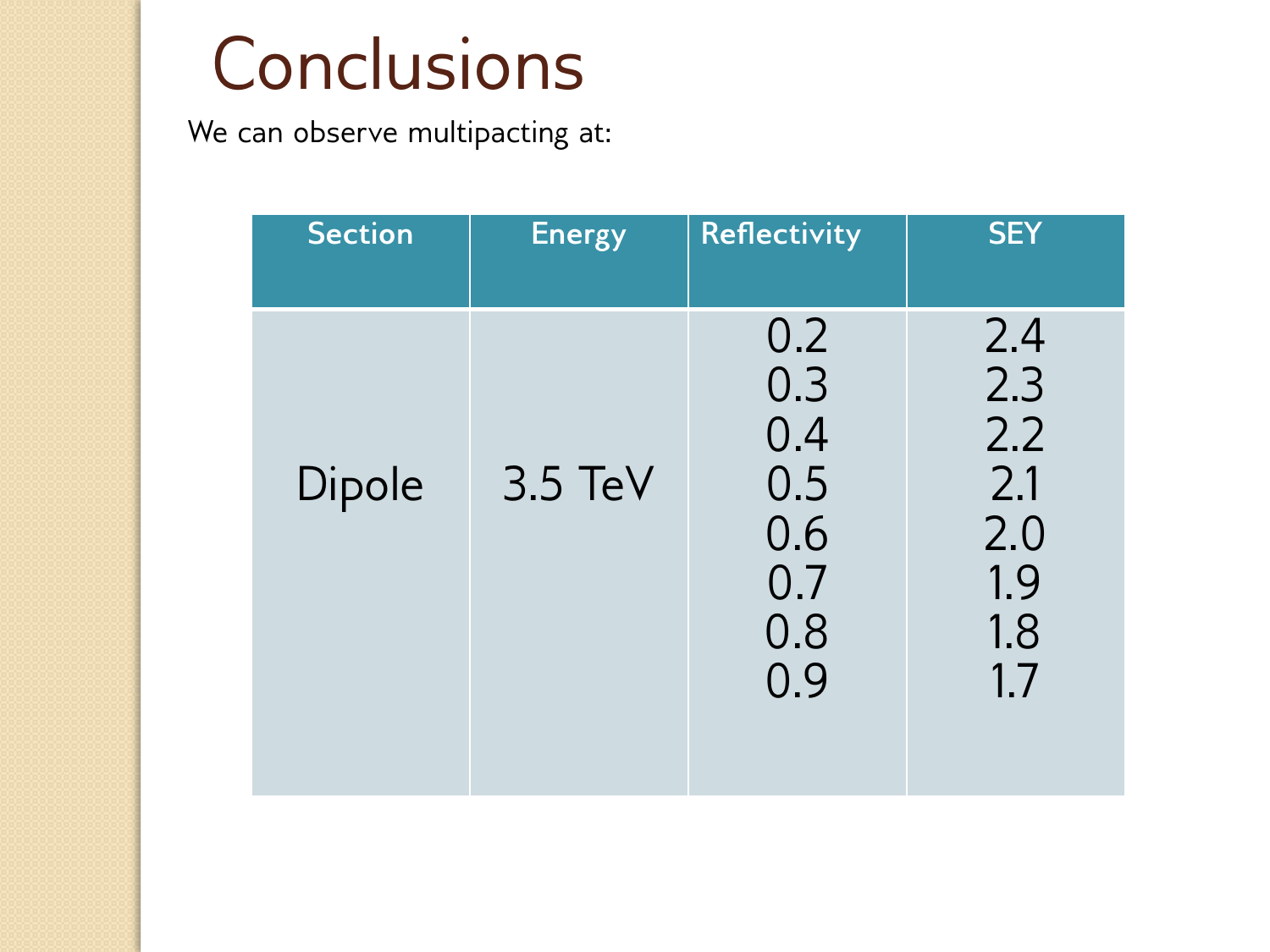

Conclusions
We can observe multipacting at:
| Section | Energy | Reflectivity | SEY |
| --- | --- | --- | --- |
| Dipole | 3.5 TeV | 0.2 0.3 0.4 0.5 0.6 0.7 0.8 0.9 | 2.4 2.3 2.2 2.1 2.0 1.9 1.8 1.7 |